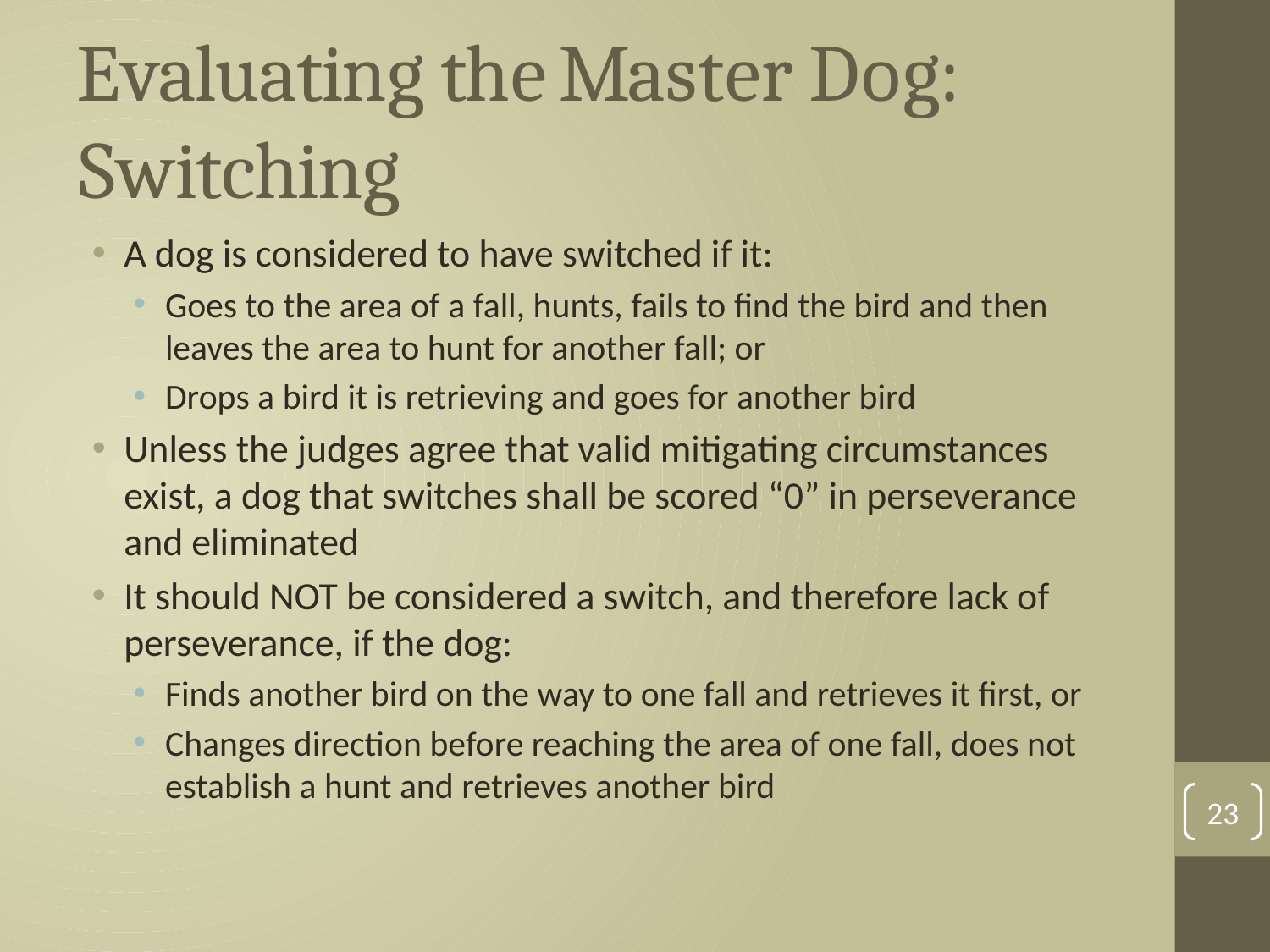

# Evaluating the Master Dog: Switching
A dog is considered to have switched if it:
Goes to the area of a fall, hunts, fails to find the bird and then leaves the area to hunt for another fall; or
Drops a bird it is retrieving and goes for another bird
Unless the judges agree that valid mitigating circumstances exist, a dog that switches shall be scored “0” in perseverance and eliminated
It should NOT be considered a switch, and therefore lack of perseverance, if the dog:
Finds another bird on the way to one fall and retrieves it first, or
Changes direction before reaching the area of one fall, does not establish a hunt and retrieves another bird
23